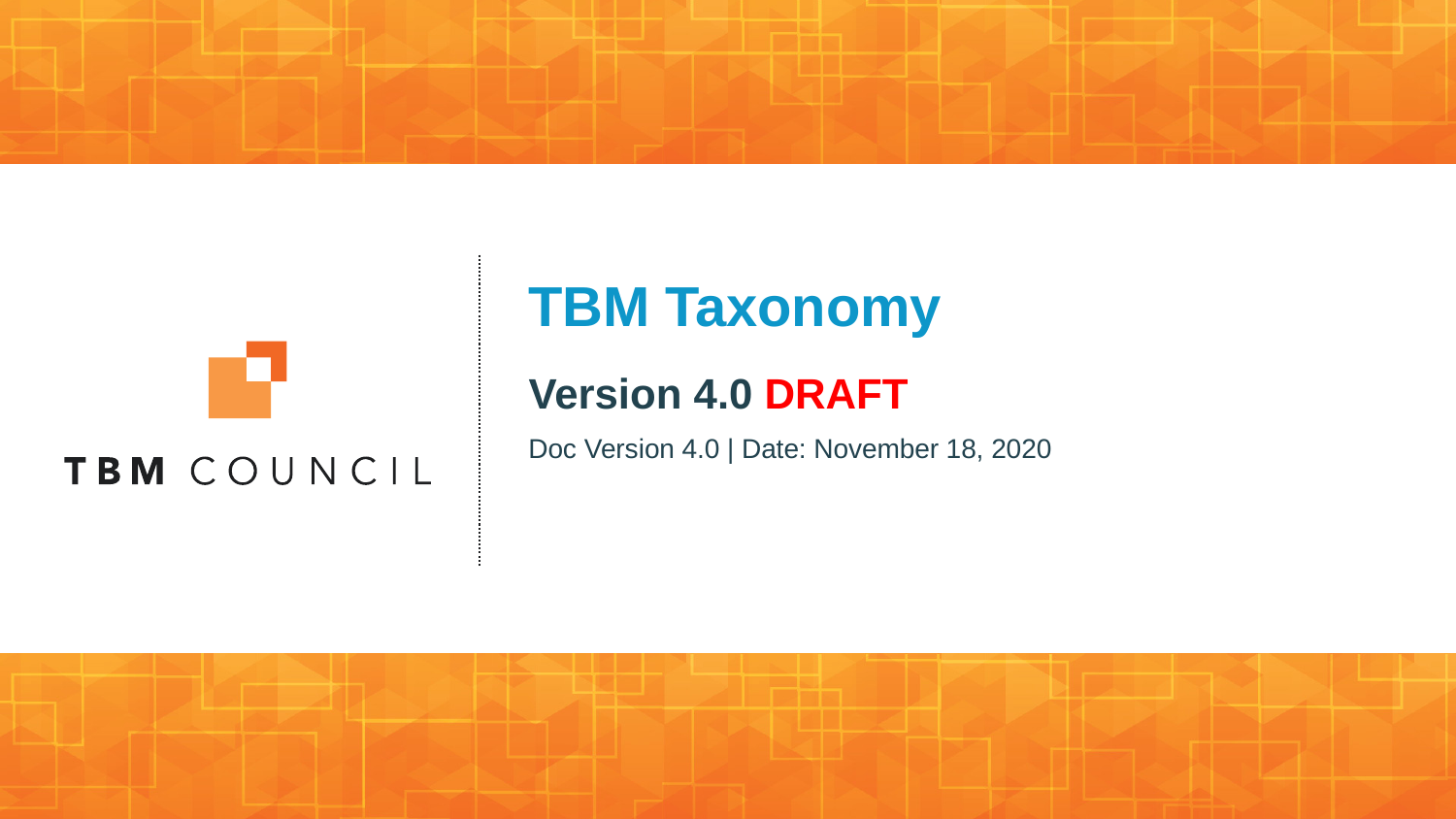

# TBM Taxonomy
Version 4.0 DRAFT
Doc Version 4.0 | Date: November 18, 2020